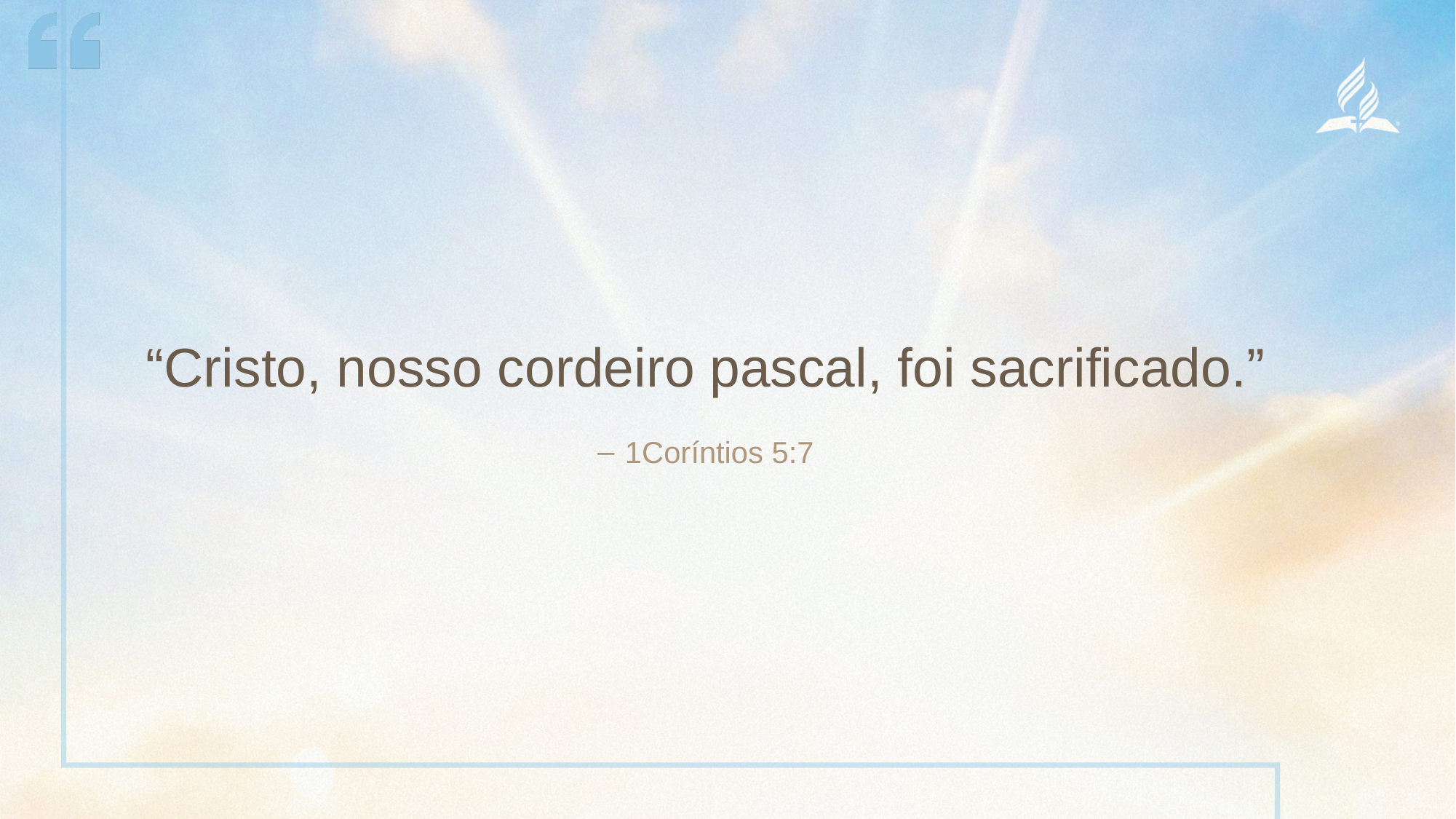

“Cristo, nosso cordeiro pascal, foi sacrificado.”
1Coríntios 5:7